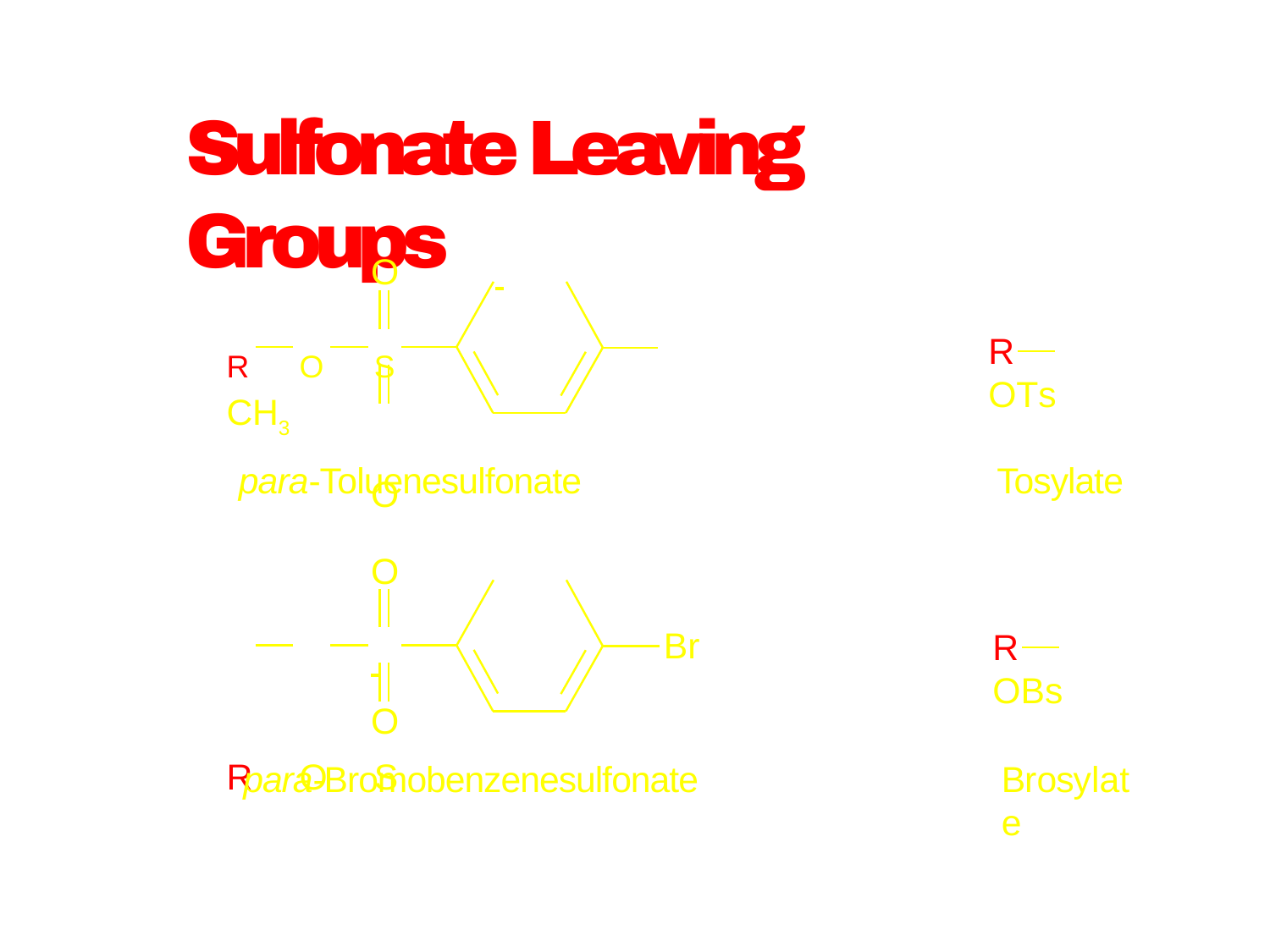

# Sulfonate Leaving Groups
O

R	O	S	CH3
O
R	OTs

para-Toluenesulfonate

O
R	O	S
Tosylate

Br
R	OBs

O

para-Bromobenzenesulfonate
Brosylate